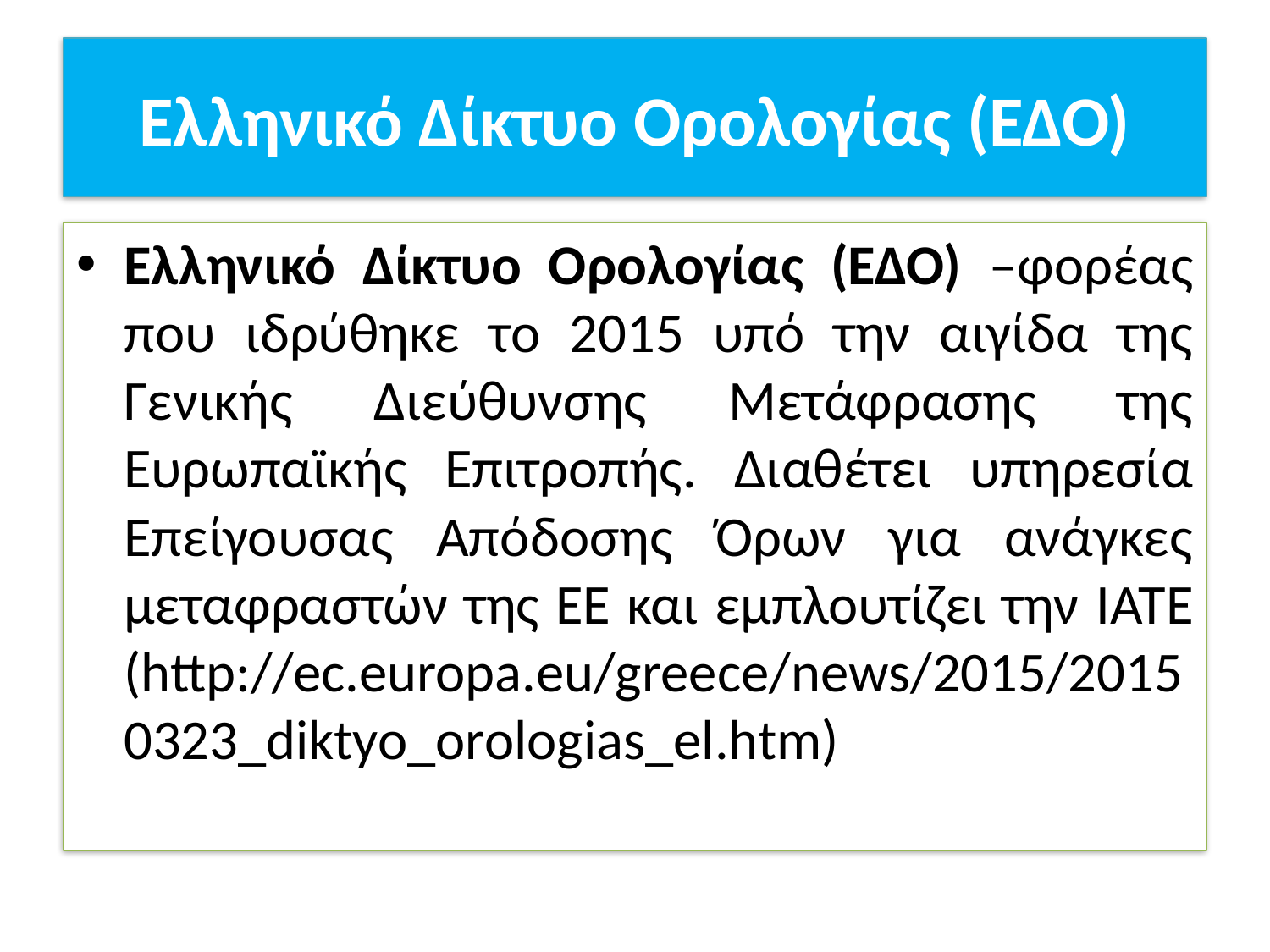

# Ελληνικό Δίκτυο Ορολογίας (ΕΔΟ)
Ελληνικό Δίκτυο Ορολογίας (ΕΔΟ) –φορέας που ιδρύθηκε το 2015 υπό την αιγίδα της Γενικής Διεύθυνσης Μετάφρασης της Ευρωπαϊκής Επιτροπής. Διαθέτει υπηρεσία Επείγουσας Απόδοσης Όρων για ανάγκες μεταφραστών της ΕΕ και εμπλουτίζει την IATE (http://ec.europa.eu/greece/news/2015/20150323_diktyo_orologias_el.htm)